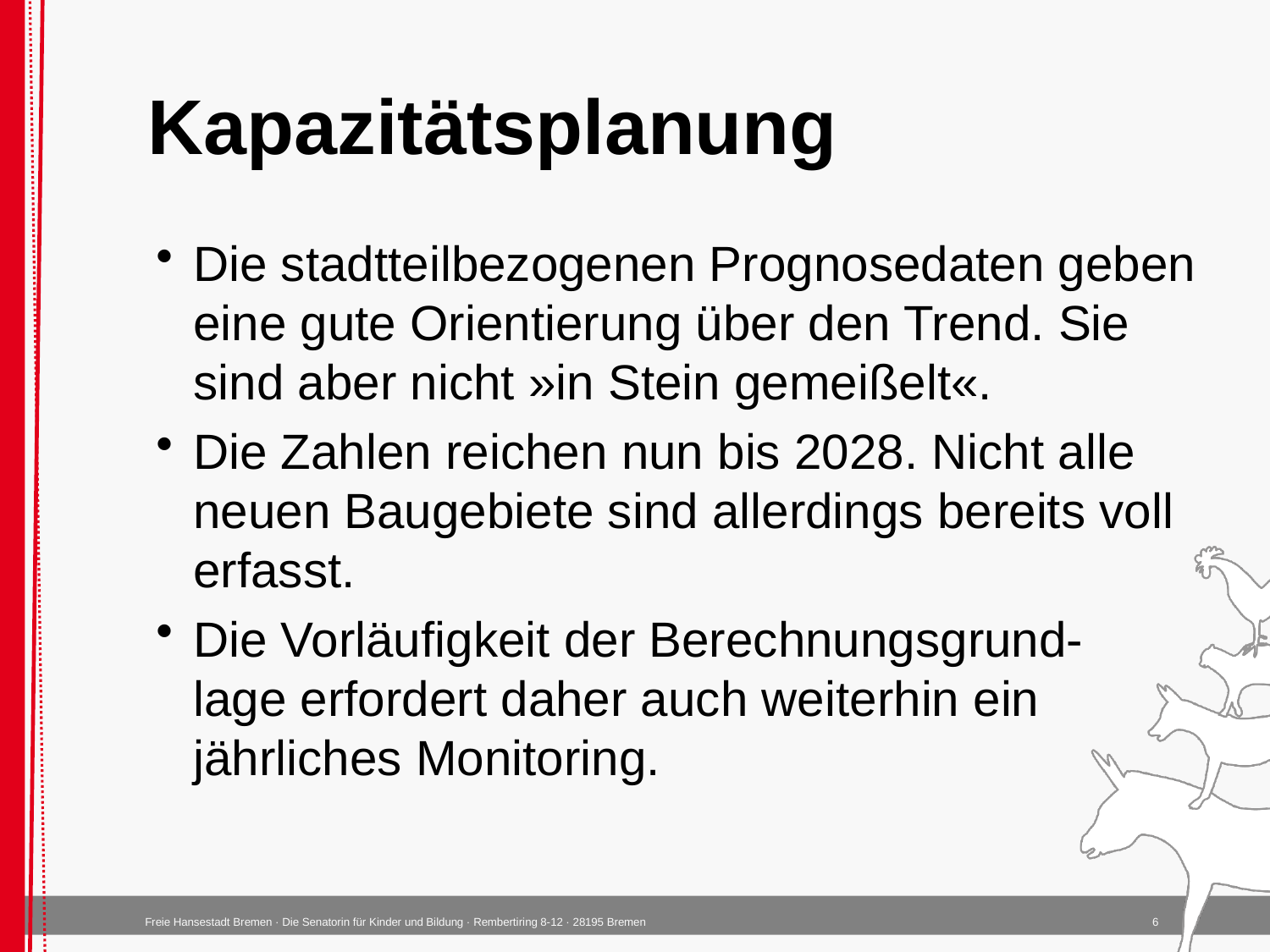

# Kapazitätsplanung
Die stadtteilbezogenen Prognosedaten geben eine gute Orientierung über den Trend. Sie sind aber nicht »in Stein gemeißelt«.
Die Zahlen reichen nun bis 2028. Nicht alle neuen Baugebiete sind allerdings bereits voll erfasst.
Die Vorläufigkeit der Berechnungsgrund-
lage erfordert daher auch weiterhin ein jährliches Monitoring.

6